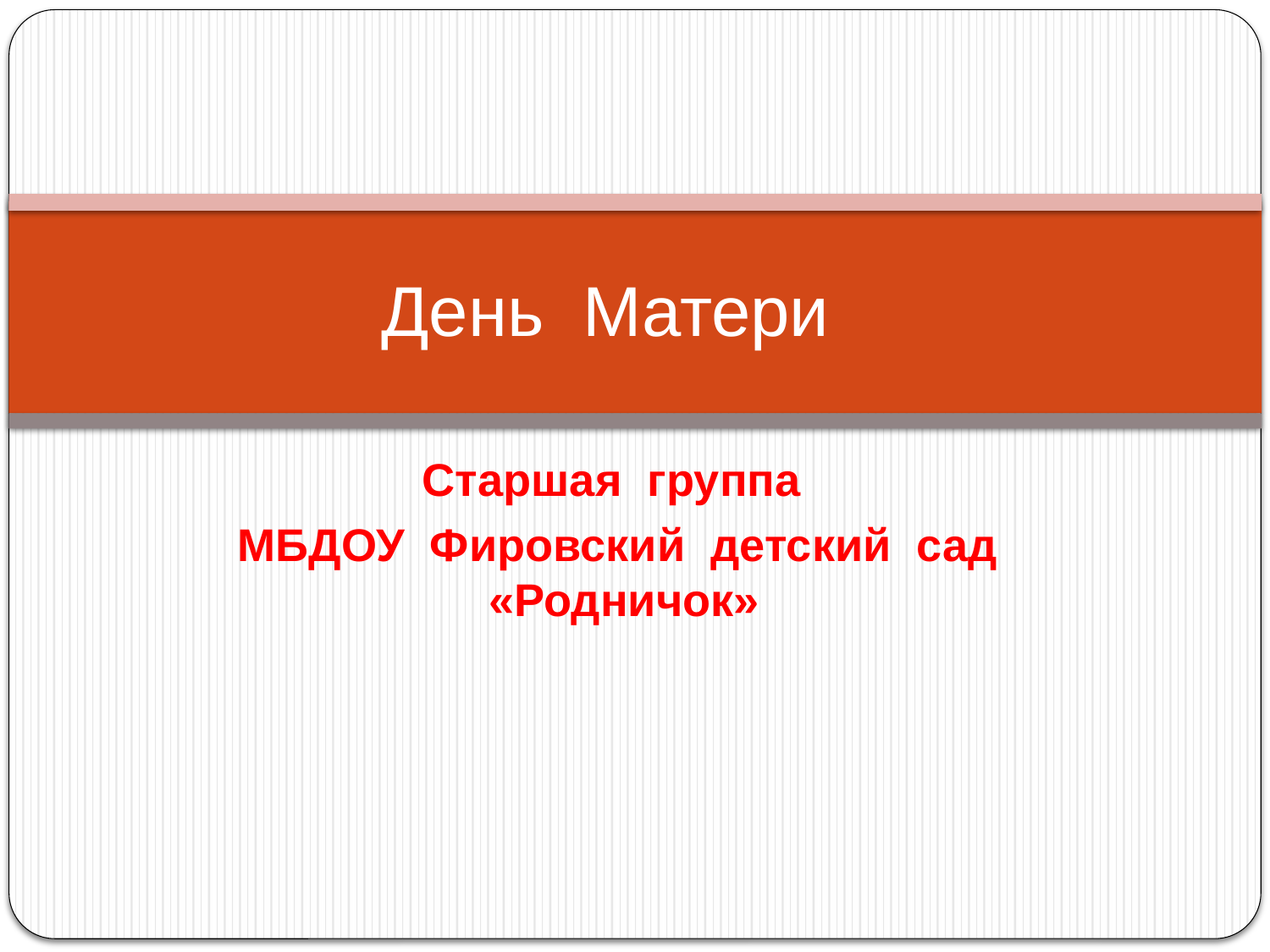

# День  Матери
Старшая  группа
МБДОУ  Фировский  детский  сад  «Родничок»